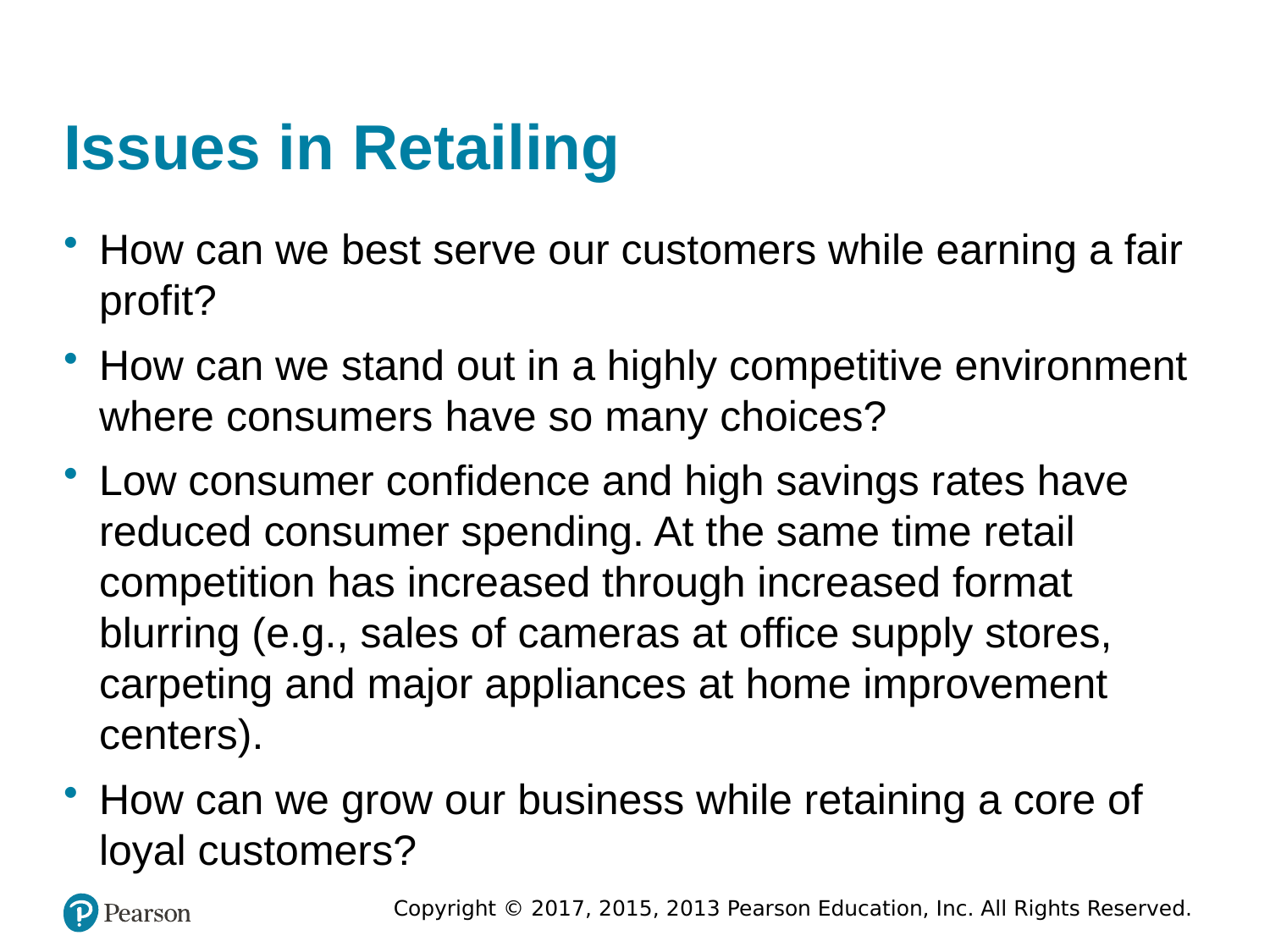

# Issues in Retailing
How can we best serve our customers while earning a fair profit?
How can we stand out in a highly competitive environment where consumers have so many choices?
Low consumer confidence and high savings rates have reduced consumer spending. At the same time retail competition has increased through increased format blurring (e.g., sales of cameras at office supply stores, carpeting and major appliances at home improvement centers).
How can we grow our business while retaining a core of loyal customers?